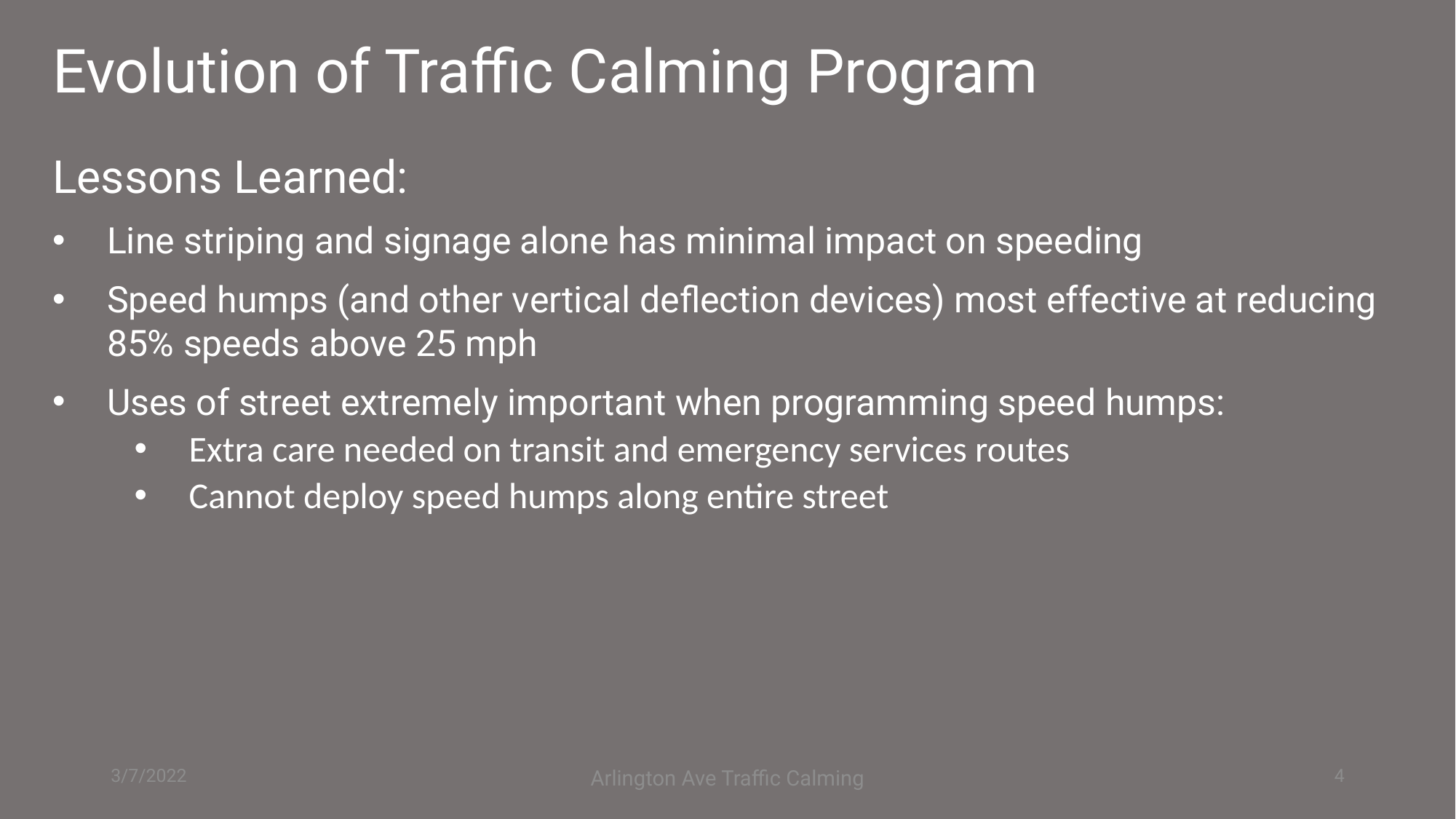

Evolution of Traffic Calming Program
Lessons Learned:
Line striping and signage alone has minimal impact on speeding
Speed humps (and other vertical deflection devices) most effective at reducing 85% speeds above 25 mph
Uses of street extremely important when programming speed humps:
Extra care needed on transit and emergency services routes
Cannot deploy speed humps along entire street
3/7/2022
Arlington Ave Traffic Calming
4